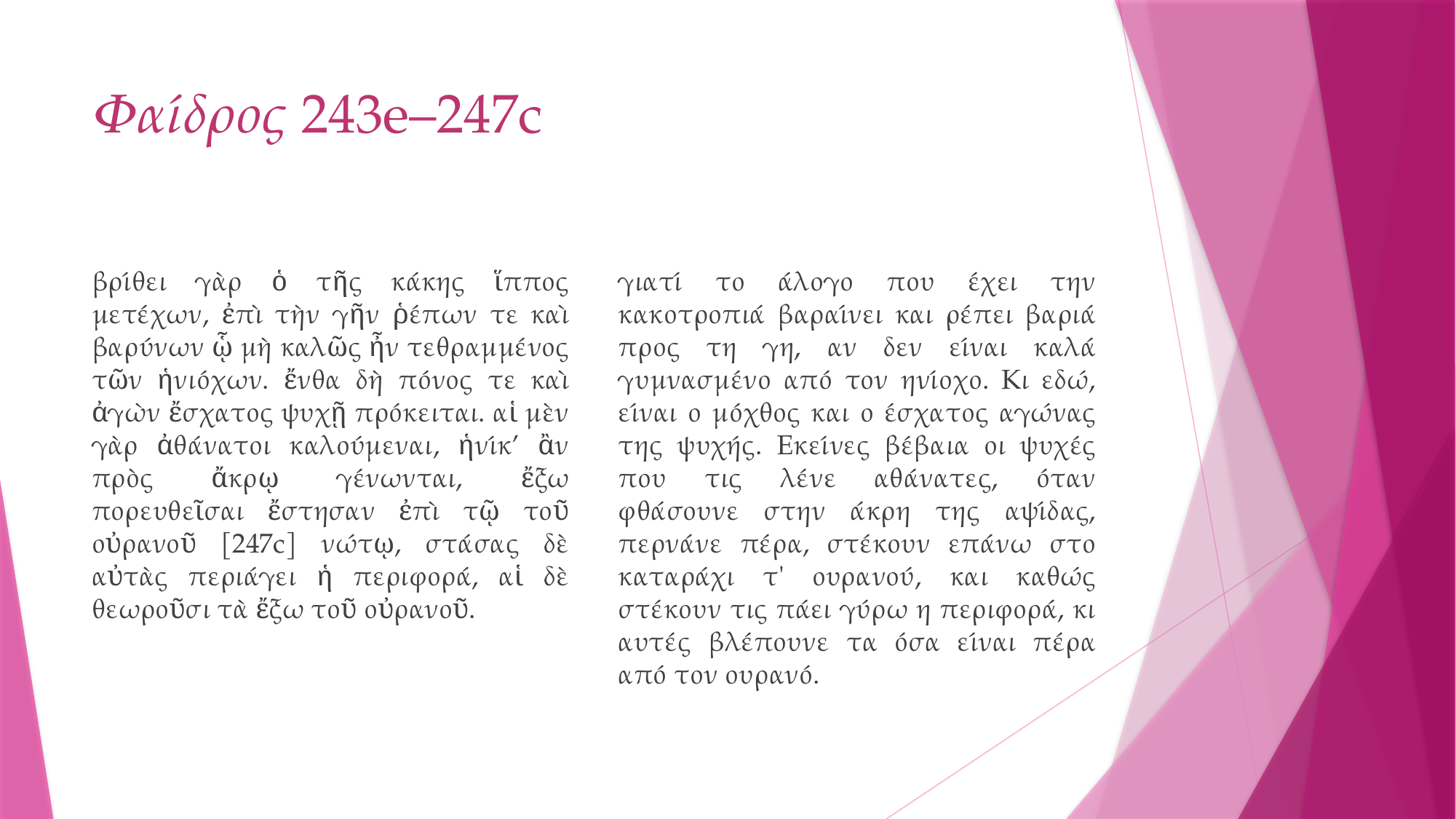

# Φαίδρος 243e–247c
βρίθει γὰρ ὁ τῆς κάκης ἵππος μετέχων, ἐπὶ τὴν γῆν ῥέπων τε καὶ βαρύνων ᾧ μὴ καλῶς ἦν τεθραμμένος τῶν ἡνιόχων. ἔνθα δὴ πόνος τε καὶ ἀγὼν ἔσχατος ψυχῇ πρόκειται. αἱ μὲν γὰρ ἀθάνατοι καλούμεναι, ἡνίκ’ ἂν πρὸς ἄκρῳ γένωνται, ἔξω πορευθεῖσαι ἔστησαν ἐπὶ τῷ τοῦ οὐρανοῦ [247c] νώτῳ, στάσας δὲ αὐτὰς περιάγει ἡ περιφορά, αἱ δὲ θεωροῦσι τὰ ἔξω τοῦ οὐρανοῦ.
γιατί το άλογο που έχει την κακοτροπιά βαραίνει και ρέπει βαριά προς τη γη, αν δεν είναι καλά γυμνασμένο από τον ηνίοχο. Κι εδώ, είναι ο μόχθος και ο έσχατος αγώνας της ψυχής. Εκείνες βέβαια οι ψυχές που τις λένε αθάνατες, όταν φθάσουνε στην άκρη της αψίδας, περνάνε πέρα, στέκουν επάνω στο καταράχι τ' ουρανού, και καθώς στέκουν τις πάει γύρω η περιφορά, κι αυτές βλέπουνε τα όσα είναι πέρα από τον ουρανό.